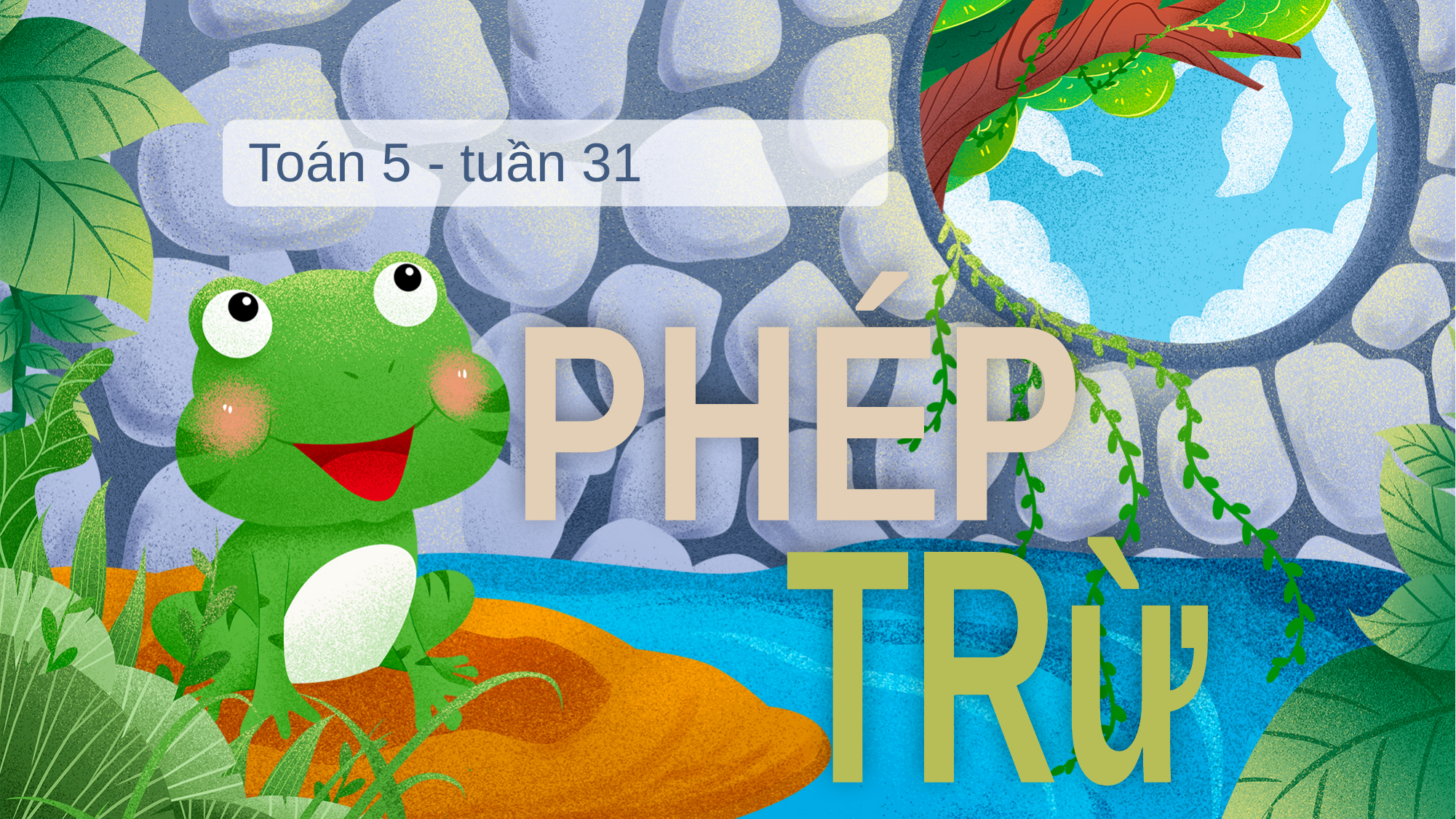

Toán 5 - tuần 31
PHÉP
TRừ